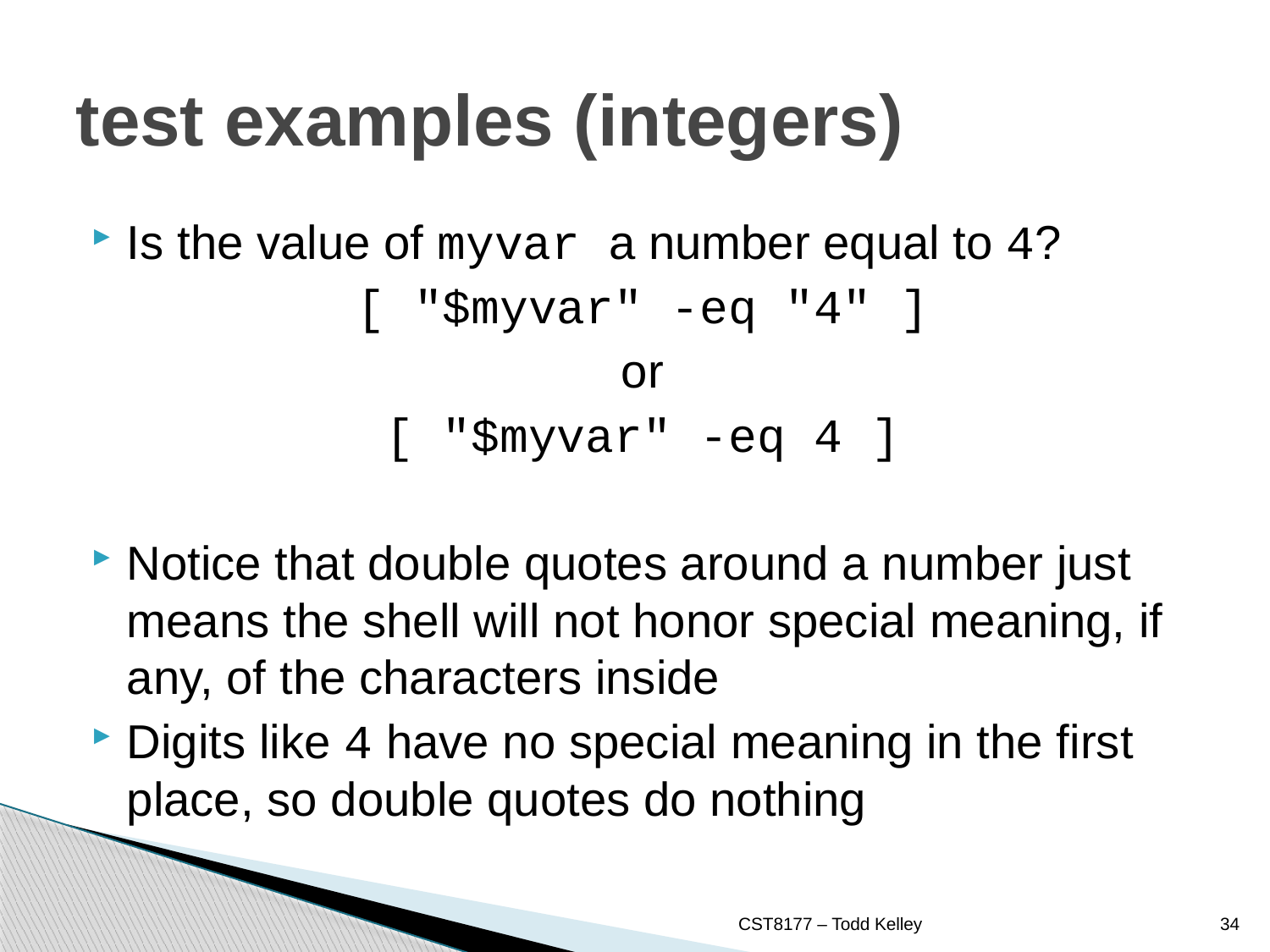

# test examples (integers)
Is the value of myvar a number equal to 4?
[ "$myvar" -eq "4" ]
or
[ "$myvar" -eq 4 ]

Notice that double quotes around a number just means the shell will not honor special meaning, if any, of the characters inside
Digits like 4 have no special meaning in the first place, so double quotes do nothing
CST8177 – Todd Kelley
34